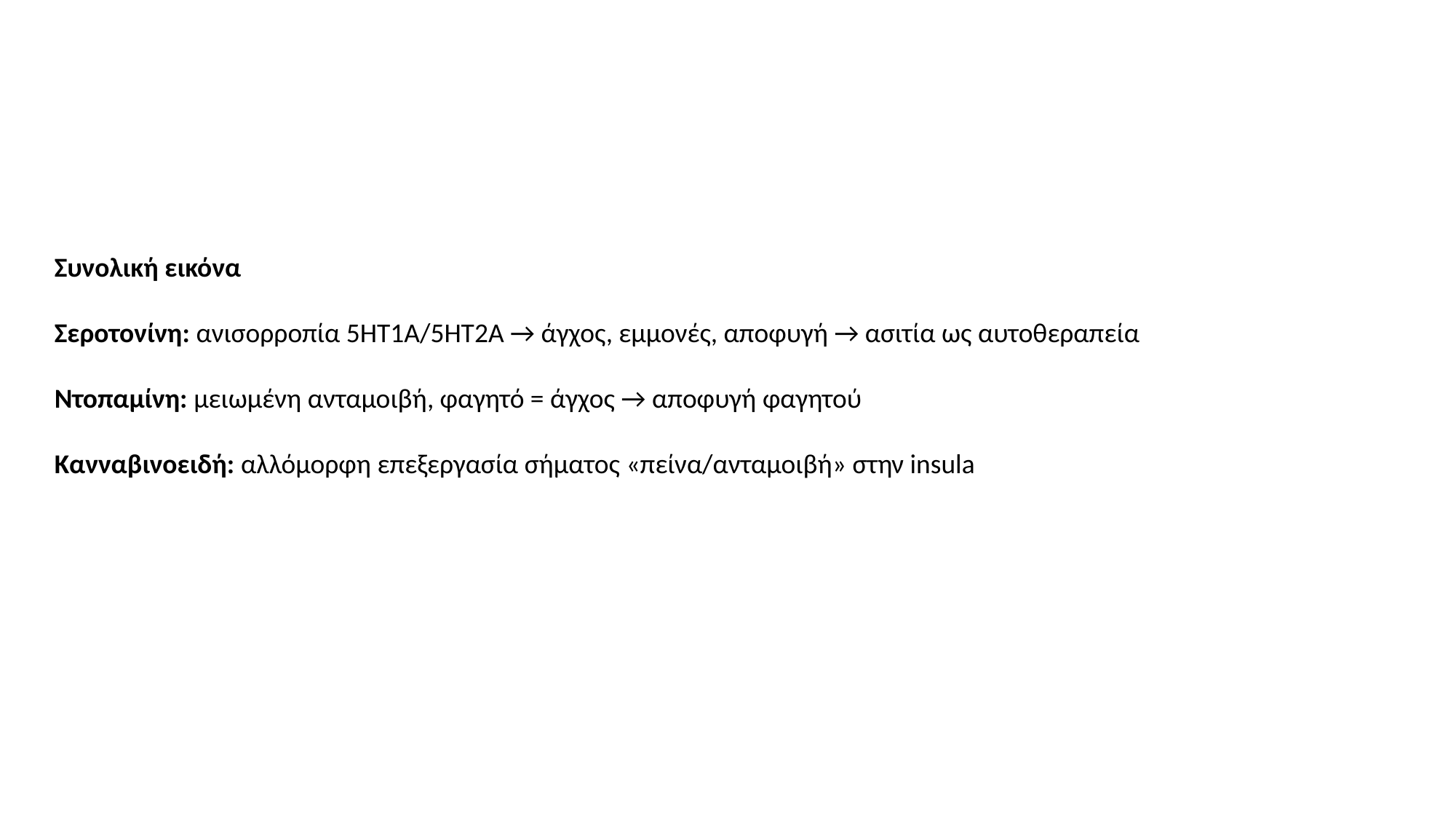

Συνολική εικόνα

Σεροτονίνη: ανισορροπία 5HT1A/5HT2A → άγχος, εμμονές, αποφυγή → ασιτία ως αυτοθεραπεία

Ντοπαμίνη: μειωμένη ανταμοιβή, φαγητό = άγχος → αποφυγή φαγητού

Κανναβινοειδή: αλλόμορφη επεξεργασία σήματος «πείνα/ανταμοιβή» στην insula